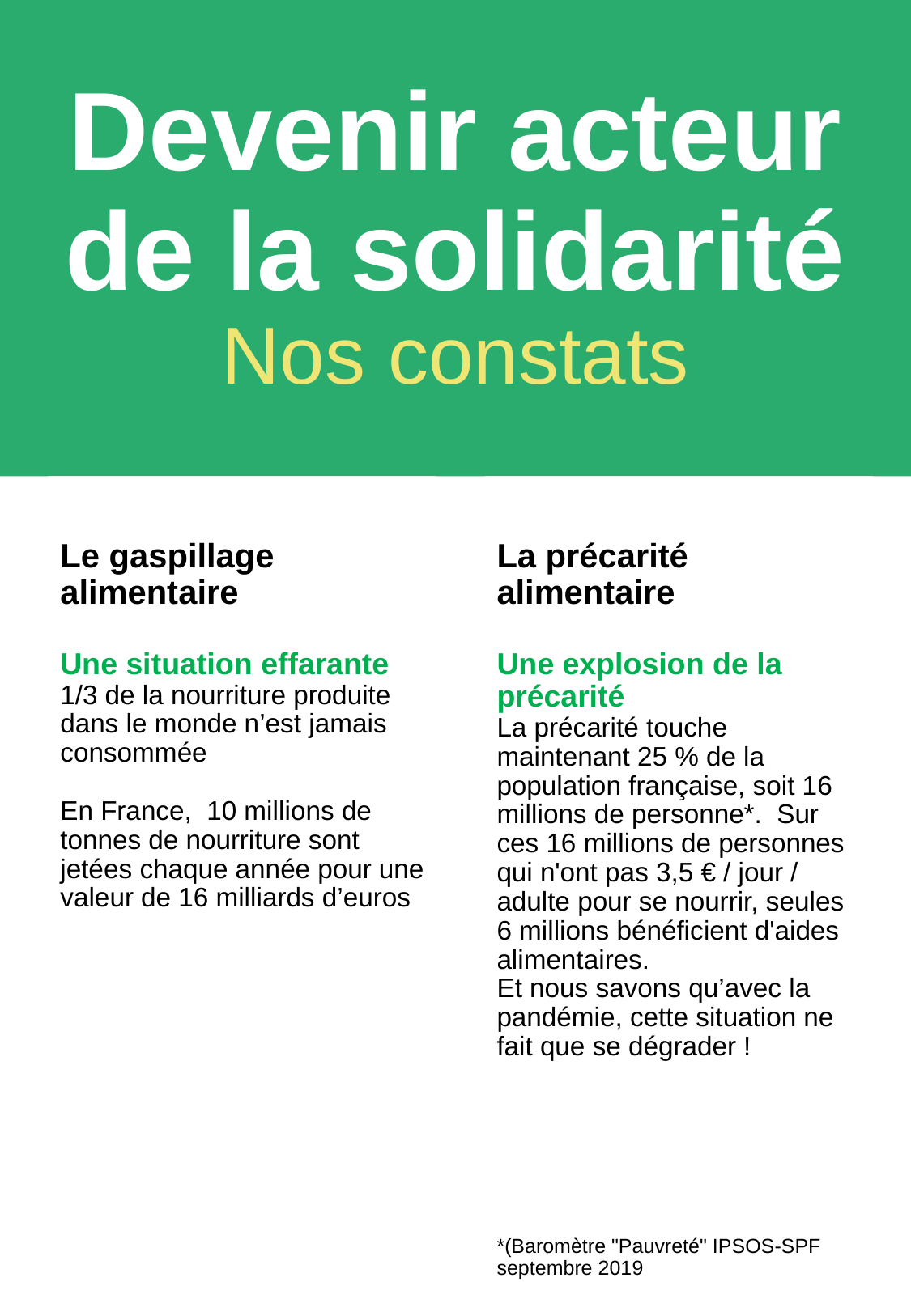

# Devenir acteur de la solidarité Nos constats

Le gaspillage alimentaire
Une situation effarante
1/3 de la nourriture produite dans le monde n’est jamais consommée

En France,  10 millions de tonnes de nourriture sont jetées chaque année pour une valeur de 16 milliards d’euros

La précarité alimentaire

Une explosion de la précarité
La précarité touche maintenant 25 % de la population française, soit 16 millions de personne*.  Sur ces 16 millions de personnes qui n'ont pas 3,5 € / jour / adulte pour se nourrir, seules 6 millions bénéficient d'aides alimentaires.
Et nous savons qu’avec la pandémie, cette situation ne fait que se dégrader !

*(Baromètre "Pauvreté" IPSOS-SPF septembre 2019